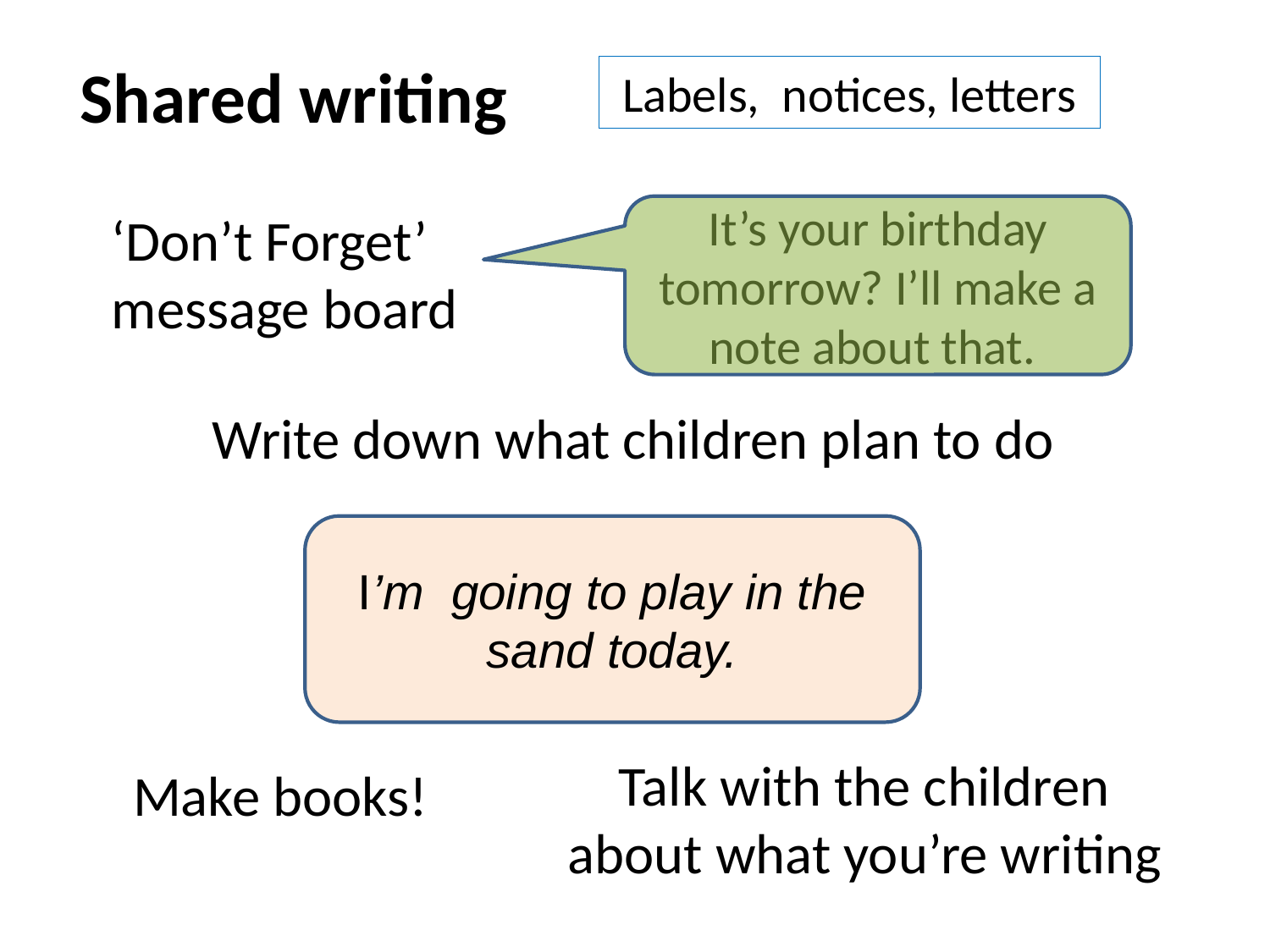

Shared writing
 Labels,  notices, letters
It’s your birthday tomorrow? I’ll make a note about that.
‘Don’t Forget’ message board
Write down what children plan to do
I’m  going to play in the sand today.
    Talk with the children
about what you’re writing
Make books!